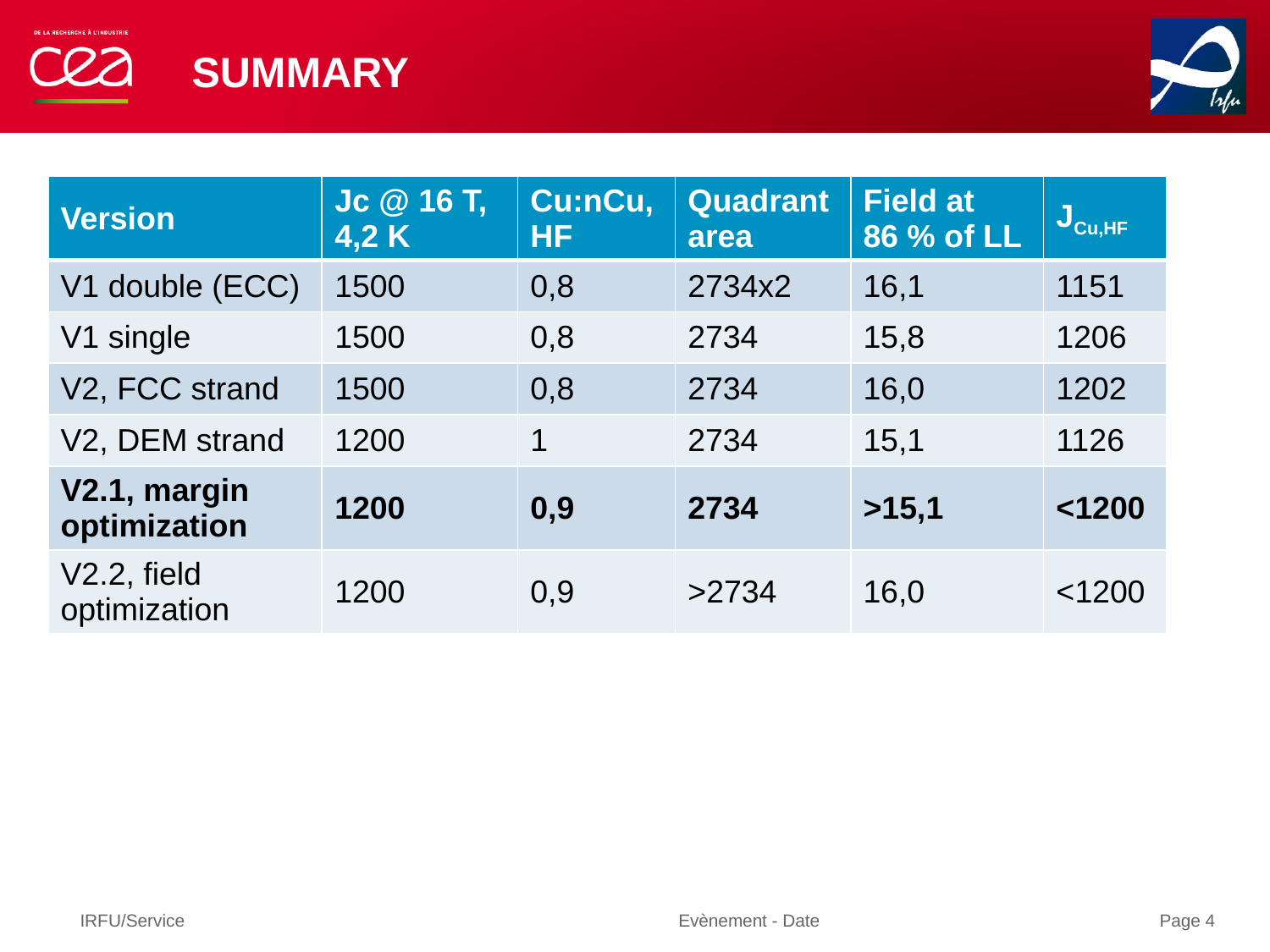

# Summary
| Version | Jc @ 16 T, 4,2 K | Cu:nCu, HF | Quadrant area | Field at 86 % of LL | JCu,HF |
| --- | --- | --- | --- | --- | --- |
| V1 double (ECC) | 1500 | 0,8 | 2734x2 | 16,1 | 1151 |
| V1 single | 1500 | 0,8 | 2734 | 15,8 | 1206 |
| V2, FCC strand | 1500 | 0,8 | 2734 | 16,0 | 1202 |
| V2, DEM strand | 1200 | 1 | 2734 | 15,1 | 1126 |
| V2.1, margin optimization | 1200 | 0,9 | 2734 | >15,1 | <1200 |
| V2.2, field optimization | 1200 | 0,9 | >2734 | 16,0 | <1200 |
IRFU/Service
Evènement - Date
Page 4